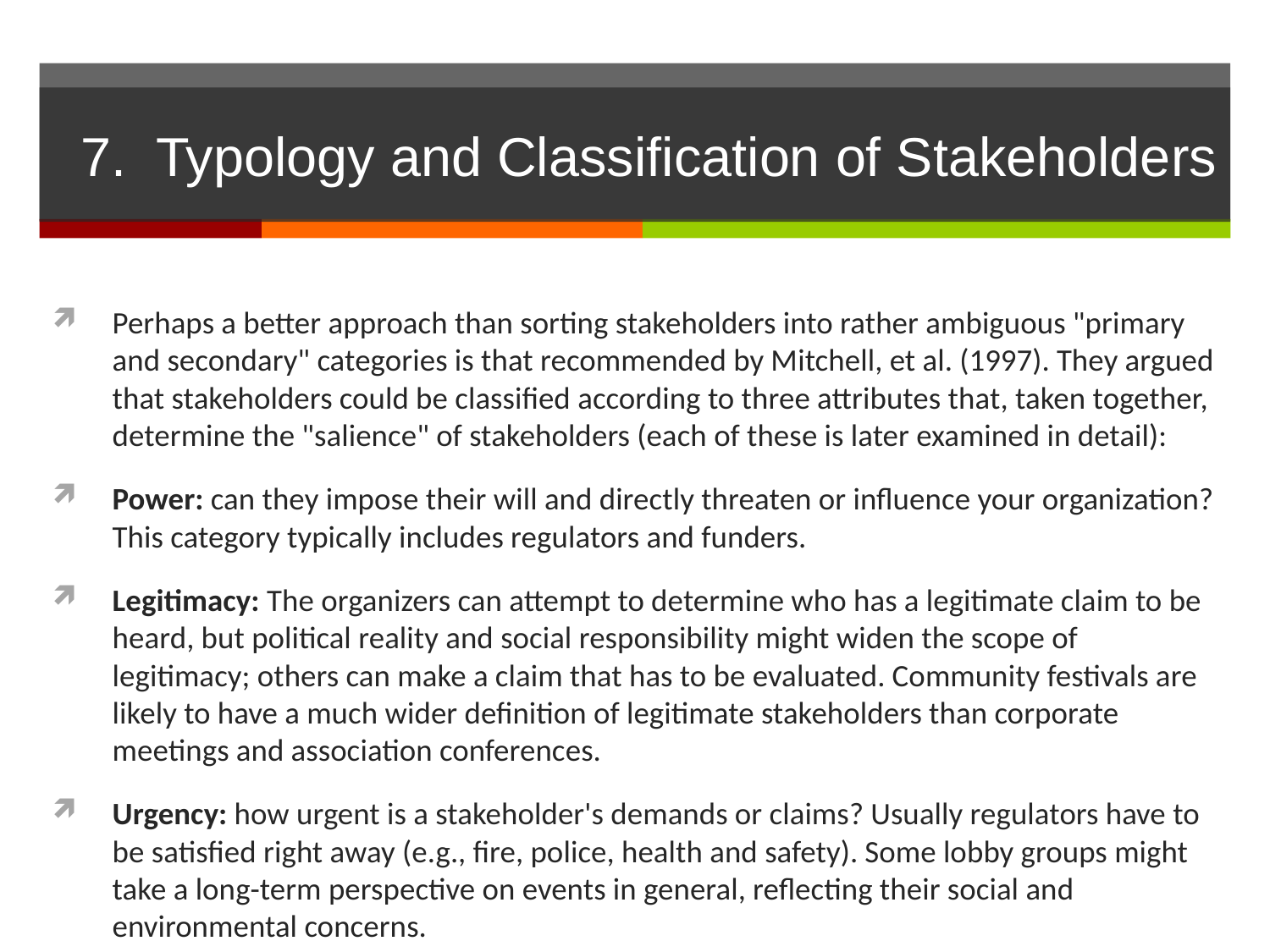

# 7.  Typology and Classification of Stakeholders
Perhaps a better approach than sorting stakeholders into rather ambiguous "primary and secondary" categories is that recommended by Mitchell, et al. (1997). They argued that stakeholders could be classified according to three attributes that, taken together, determine the "salience" of stakeholders (each of these is later examined in detail):
Power: can they impose their will and directly threaten or influence your organization? This category typically includes regulators and funders.
Legitimacy: The organizers can attempt to determine who has a legitimate claim to be heard, but political reality and social responsibility might widen the scope of legitimacy; others can make a claim that has to be evaluated. Community festivals are likely to have a much wider definition of legitimate stakeholders than corporate meetings and association conferences.
Urgency: how urgent is a stakeholder's demands or claims? Usually regulators have to be satisfied right away (e.g., fire, police, health and safety). Some lobby groups might take a long-term perspective on events in general, reflecting their social and environmental concerns.